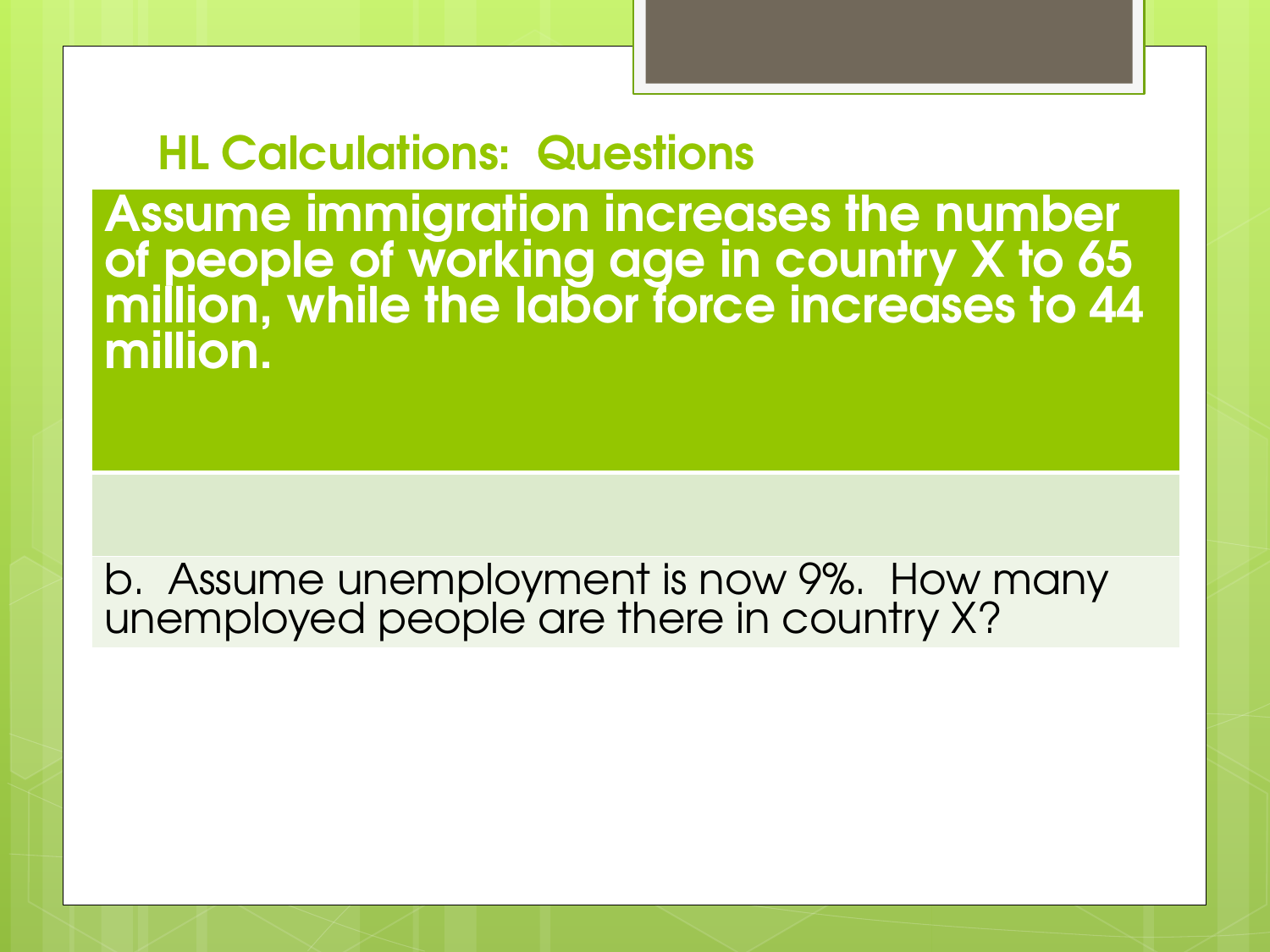

# HL Calculations:  Questions
| Assume immigration increases the number of people of working age in country X to 65 million, while the labor force increases to 44 million. |
| --- |
|  |
| b. Assume unemployment is now 9%. How many unemployed people are there in country X? |